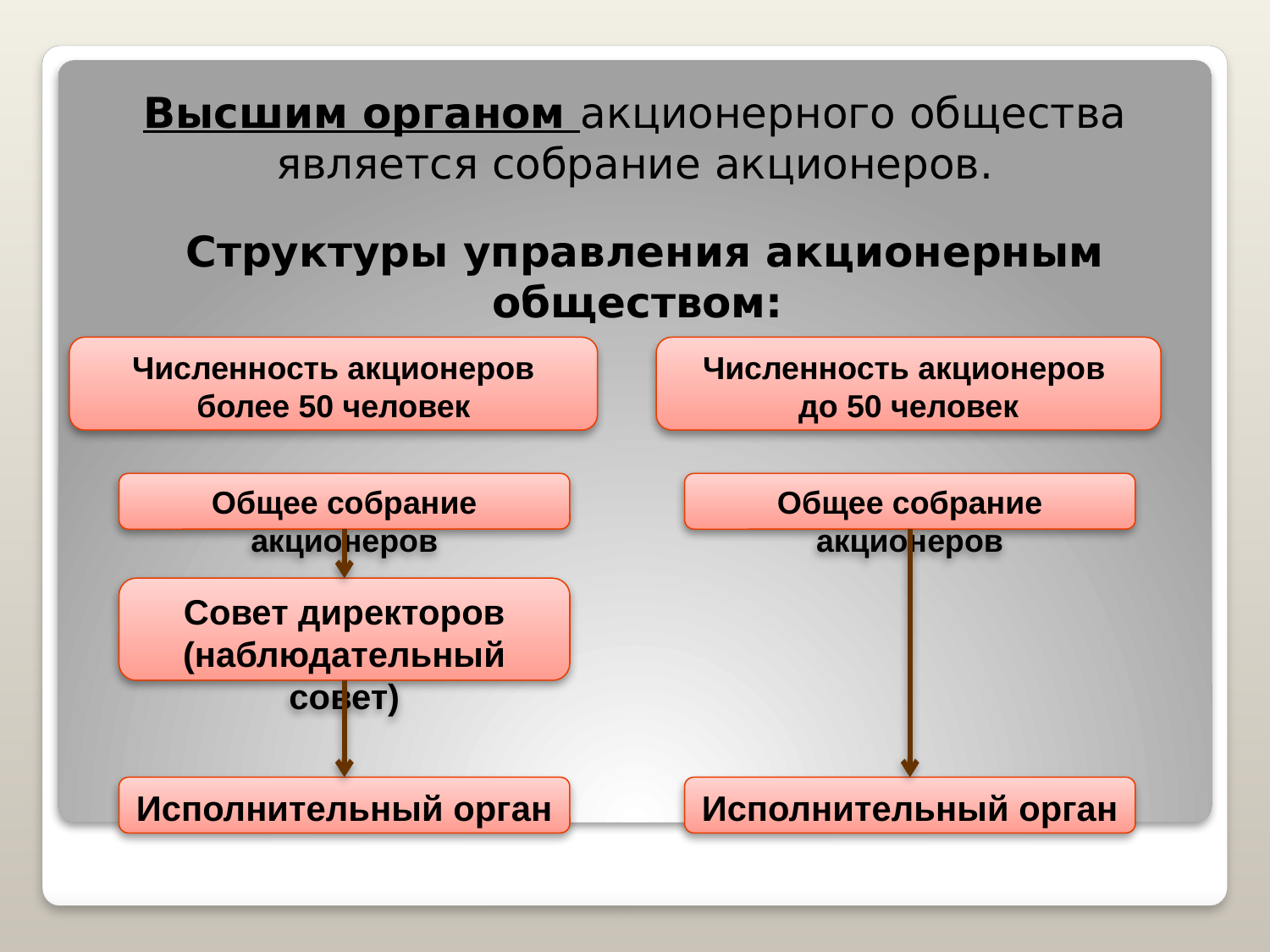

Высшим органом акционерного общества является собрание акционеров.
Структуры управления акционерным обществом:
Численность акционеров более 50 человек
Численность акционеров
до 50 человек
Общее собрание акционеров
Общее собрание акционеров
Совет директоров (наблюдательный совет)
Исполнительный орган
Исполнительный орган